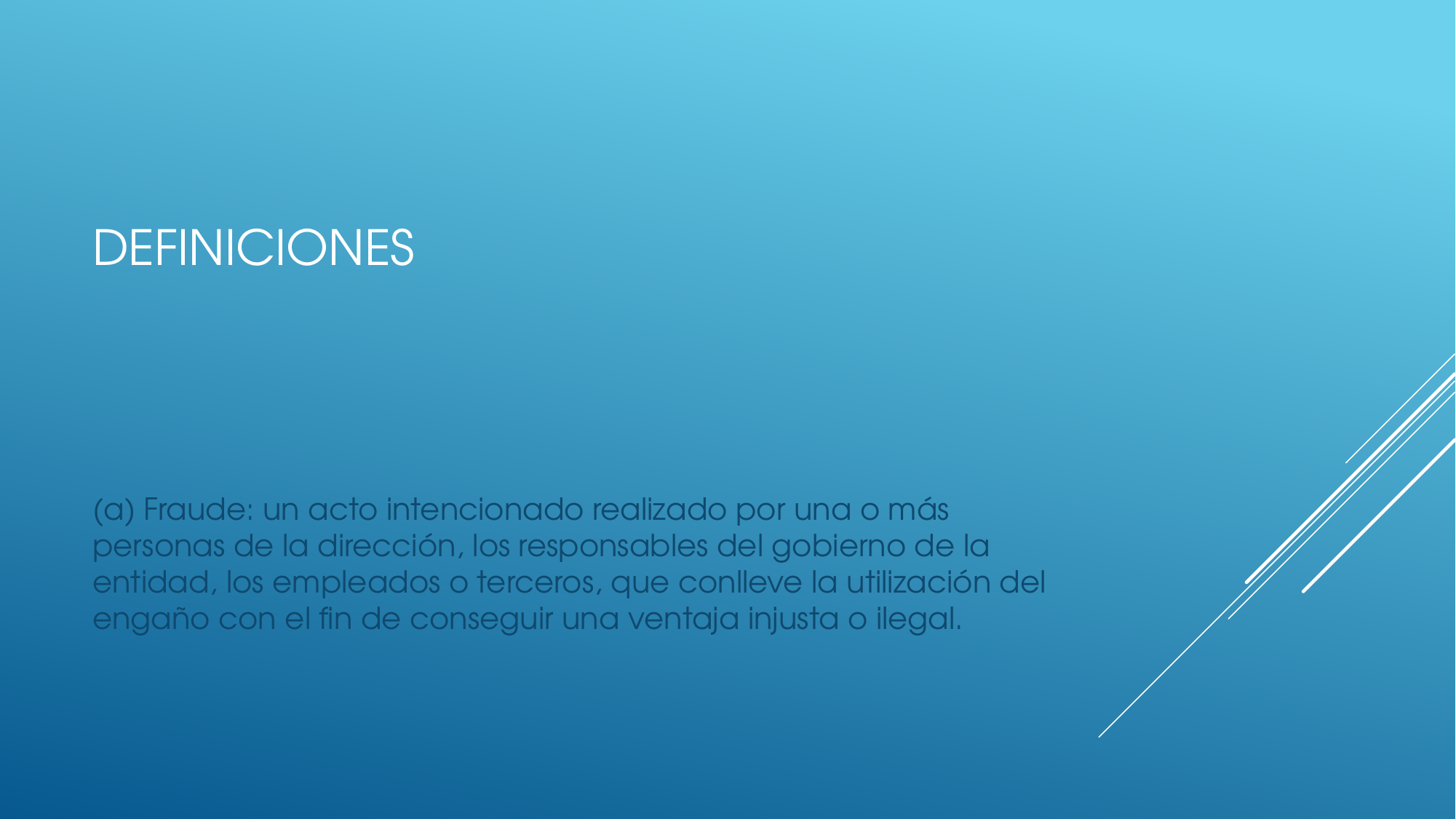

# definiciones
(a) Fraude: un acto intencionado realizado por una o más personas de la dirección, los responsables del gobierno de la entidad, los empleados o terceros, que conlleve la utilización del engaño con el fin de conseguir una ventaja injusta o ilegal.